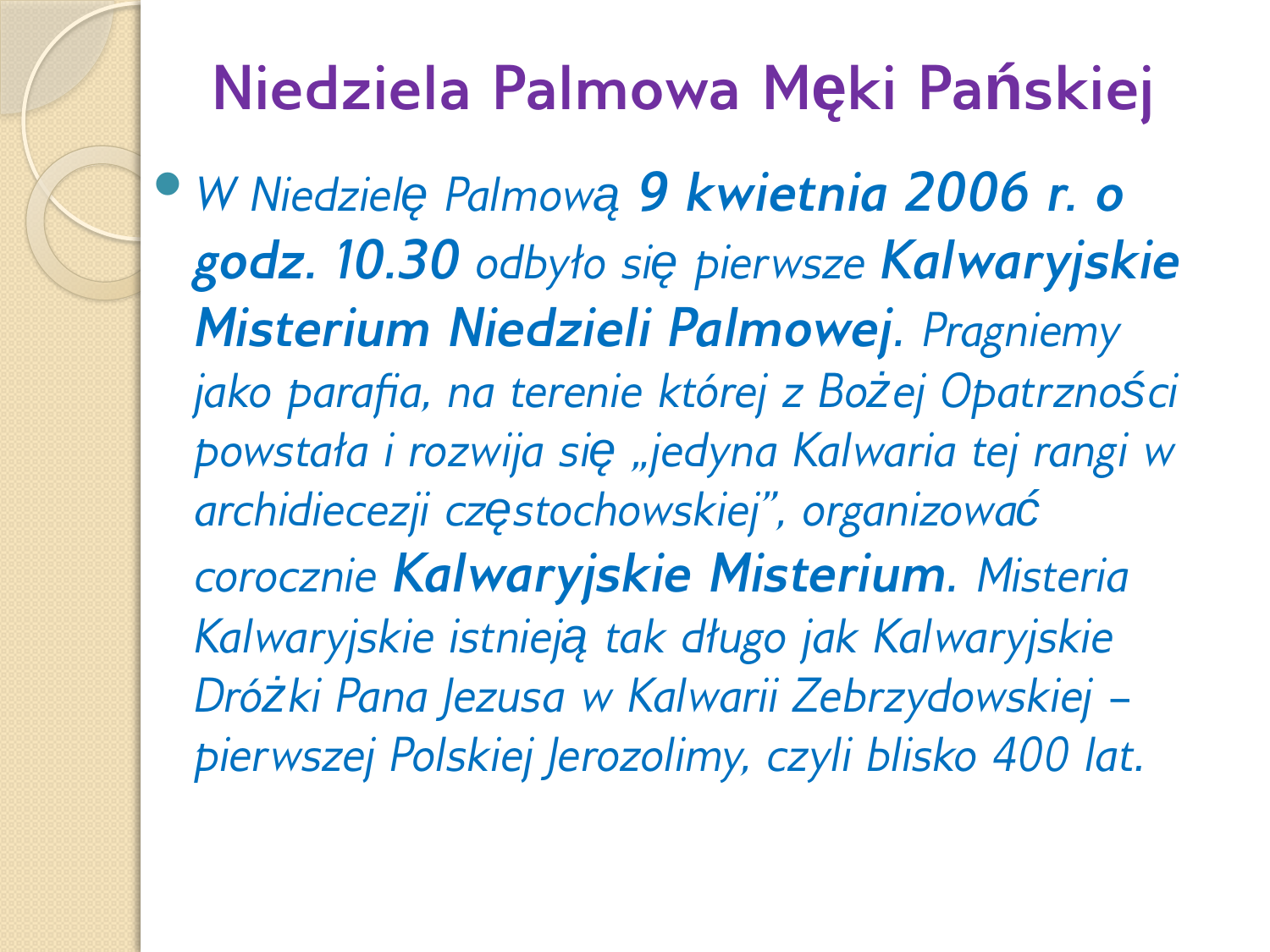

# Niedziela Palmowa Męki Pańskiej
W Niedzielę Palmową 9 kwietnia 2006 r. o godz. 10.30 odbyło się pierwsze Kalwaryjskie Misterium Niedzieli Palmowej. Pragniemy jako parafia, na terenie której z Bożej Opatrzności powstała i rozwija się „jedyna Kalwaria tej rangi w archidiecezji częstochowskiej”, organizować corocznie Kalwaryjskie Misterium. Misteria Kalwaryjskie istnieją tak długo jak Kalwaryjskie Dróżki Pana Jezusa w Kalwarii Zebrzydowskiej – pierwszej Polskiej Jerozolimy, czyli blisko 400 lat.